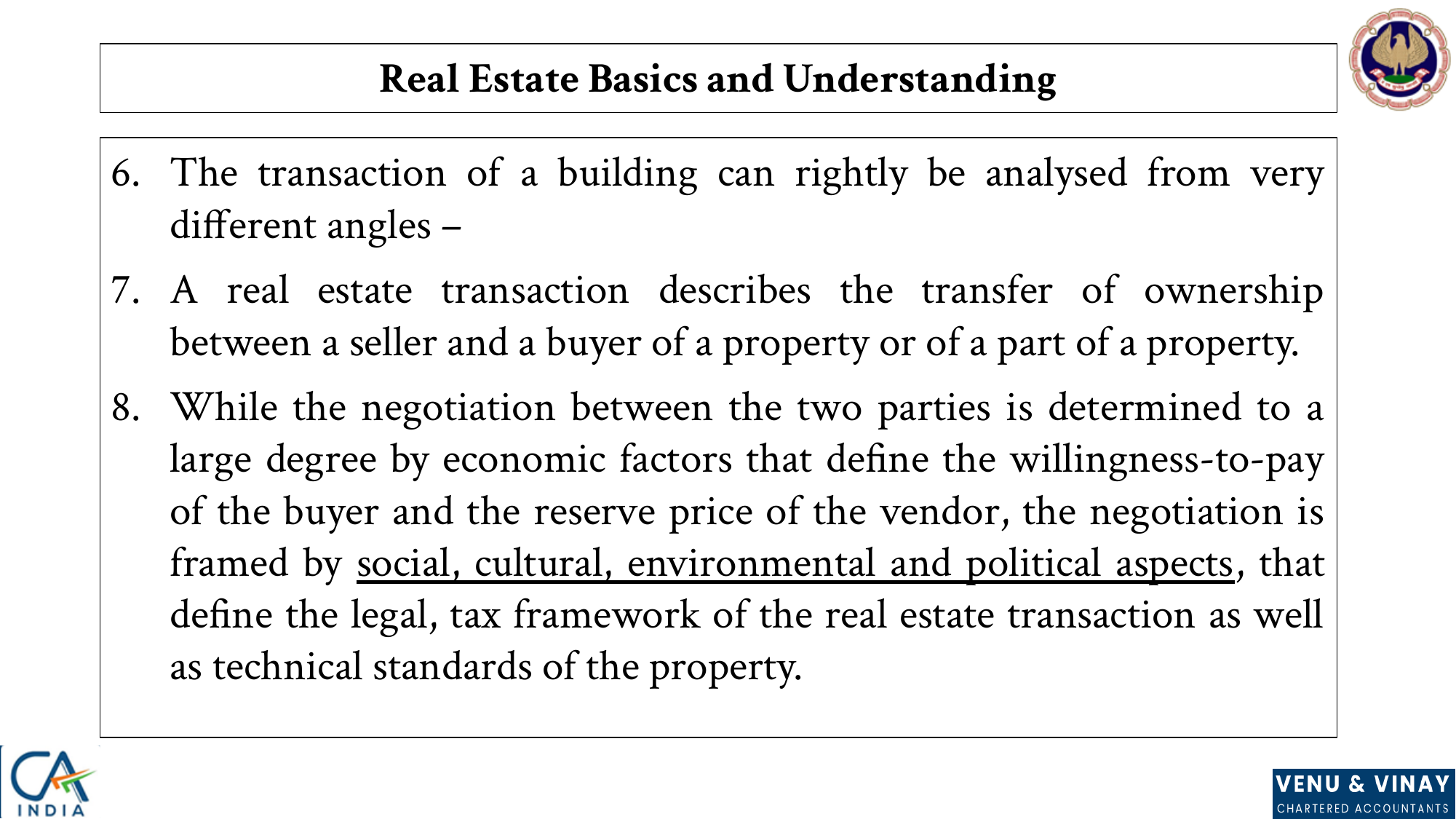

# Real Estate Basics and Understanding
The transaction of a building can rightly be analysed from very different angles –
A real estate transaction describes the transfer of ownership between a seller and a buyer of a property or of a part of a property.
While the negotiation between the two parties is determined to a large degree by economic factors that define the willingness-to-pay of the buyer and the reserve price of the vendor, the negotiation is framed by social, cultural, environmental and political aspects, that define the legal, tax framework of the real estate transaction as well as technical standards of the property.